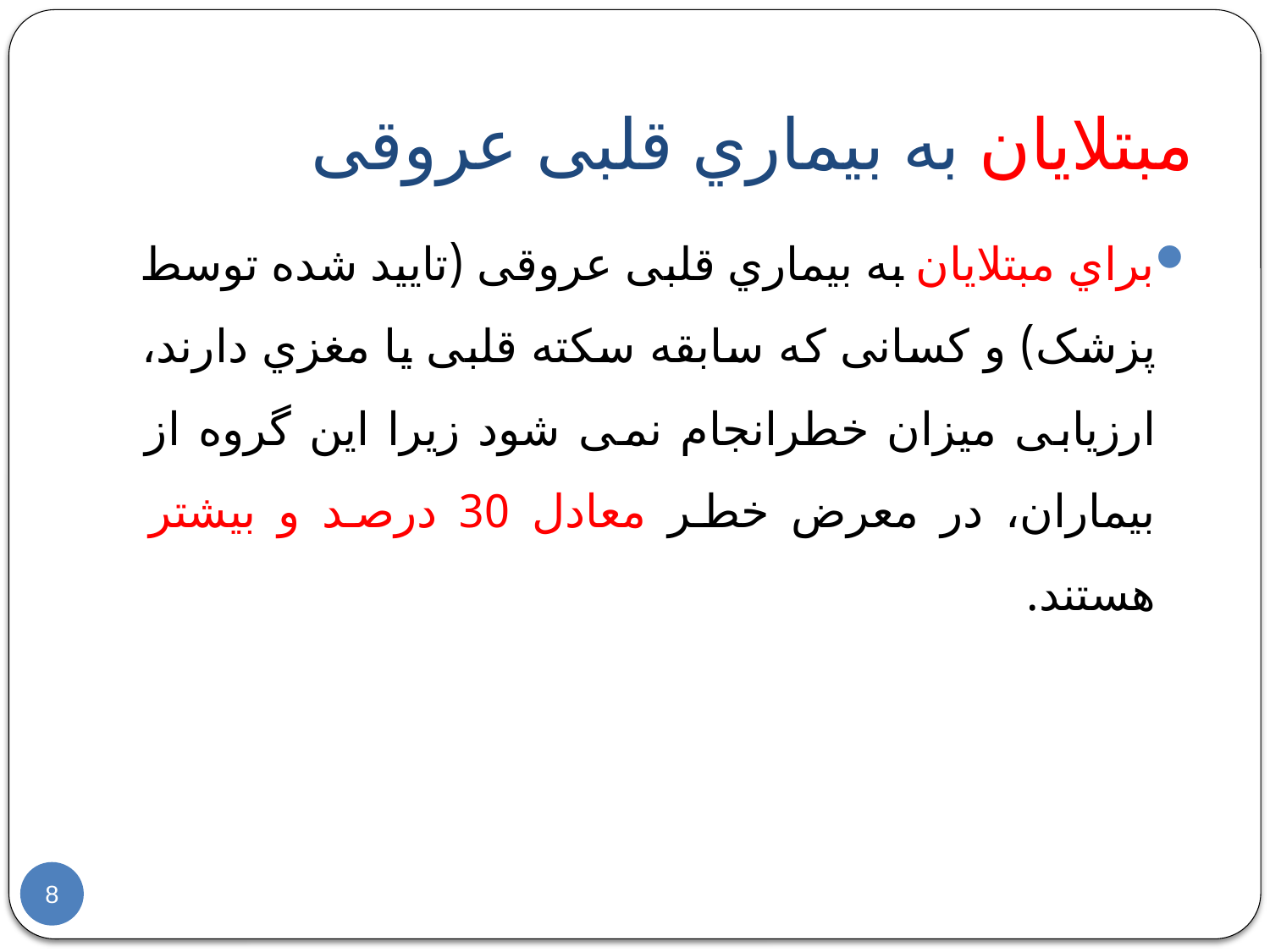

# مبتلایان به بیماري قلبی عروقی
براي مبتلایان به بیماري قلبی عروقی (تایید شده توسط پزشک) و کسانی که سابقه سکته قلبی یا مغزي دارند، ارزیابی میزان خطرانجام نمی شود زیرا این گروه از بیماران، در معرض خطر معادل 30 درصد و بیشتر هستند.

8